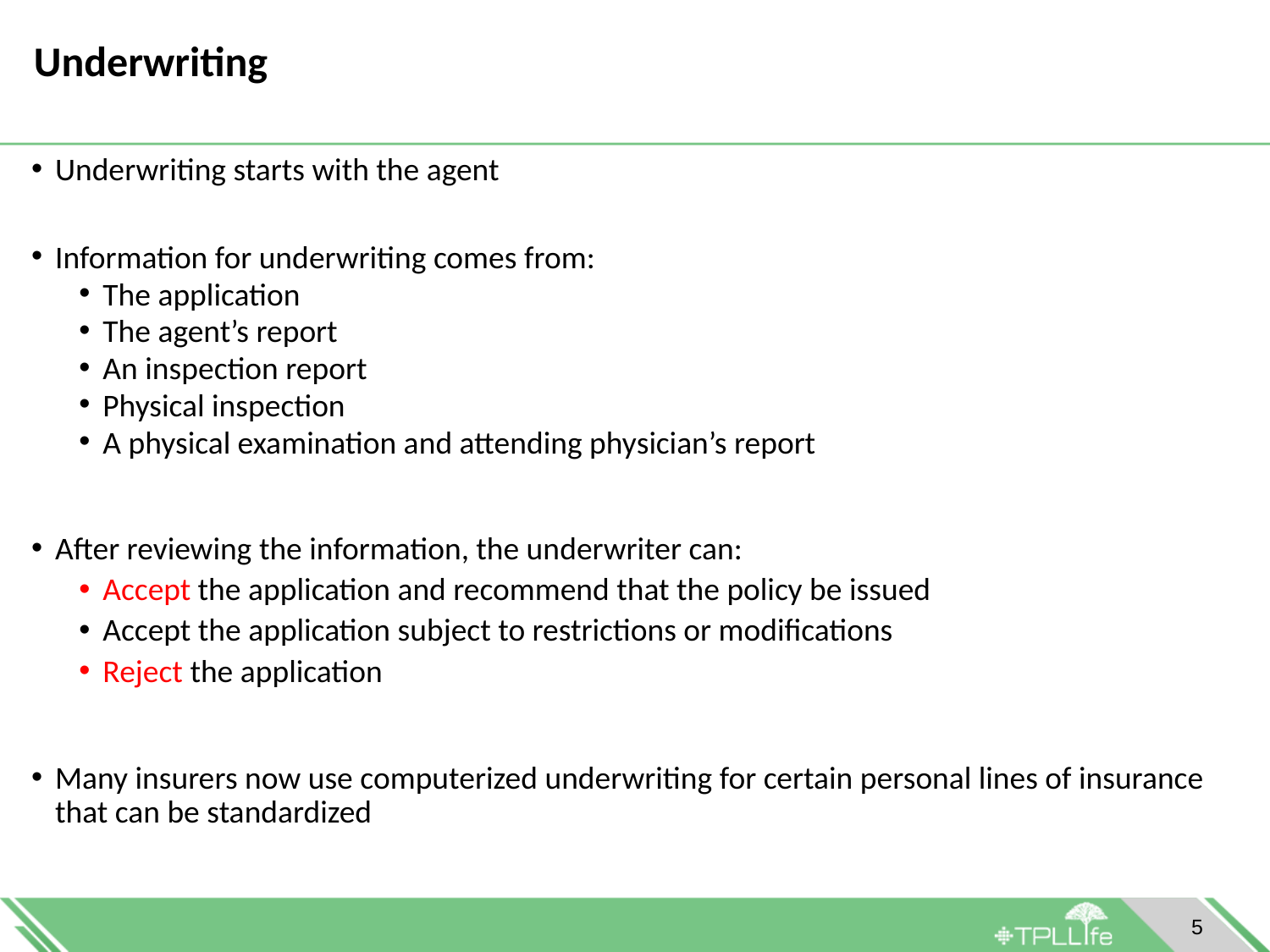

Underwriting
Underwriting starts with the agent

Information for underwriting comes from:
The application
The agent’s report
An inspection report
Physical inspection
A physical examination and attending physician’s report

After reviewing the information, the underwriter can:
Accept the application and recommend that the policy be issued
Accept the application subject to restrictions or modifications
Reject the application

Many insurers now use computerized underwriting for certain personal lines of insurance that can be standardized

5